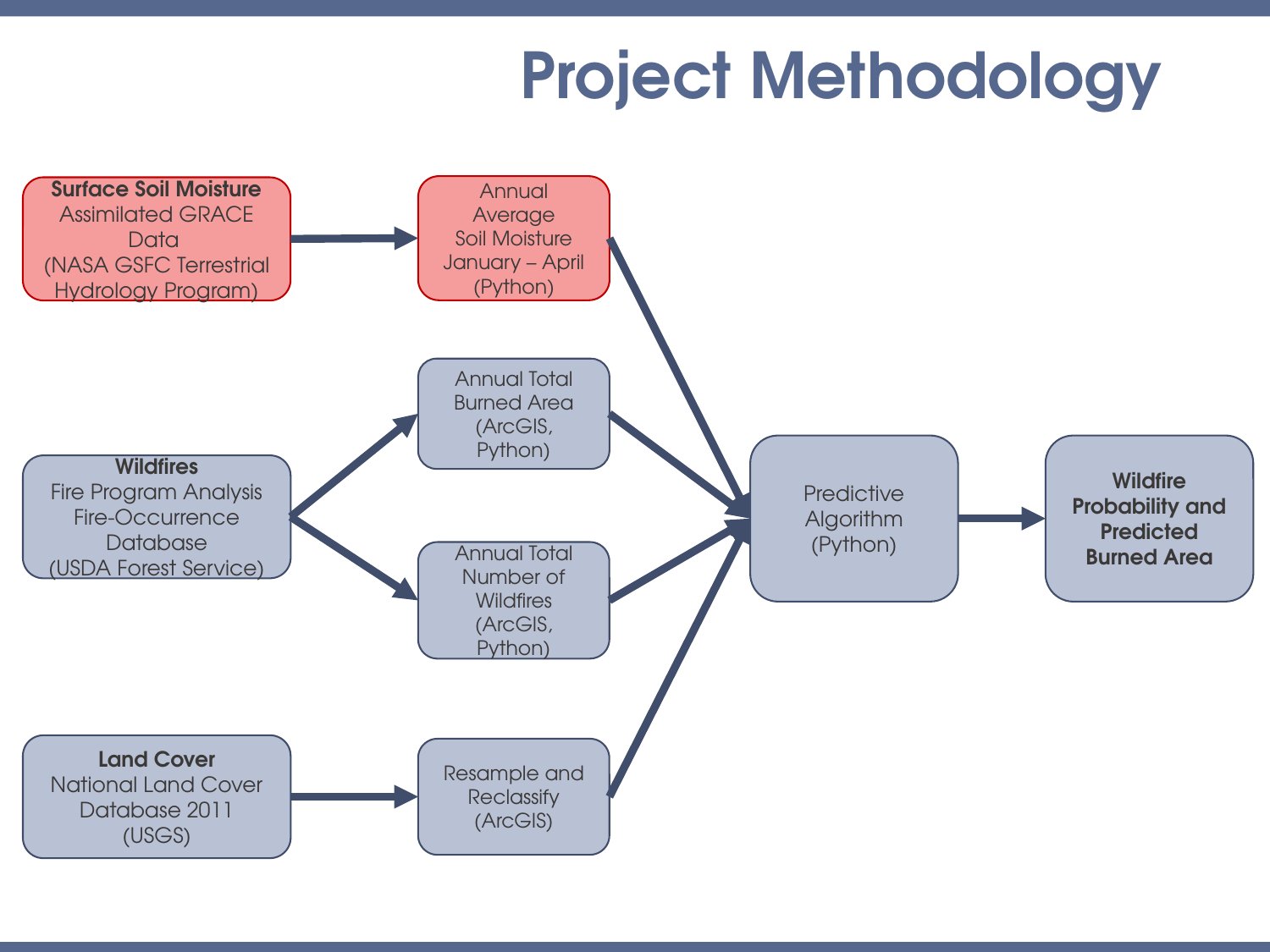

Project Methodology
Annual Average
Soil Moisture January – April
(Python)
Surface Soil Moisture
Assimilated GRACE Data
(NASA GSFC Terrestrial Hydrology Program)
Annual Total Burned Area
(ArcGIS, Python)
Predictive Algorithm
(Python)
Wildfire Probability and Predicted Burned Area
Wildfires
Fire Program Analysis Fire-Occurrence Database
(USDA Forest Service)
Annual Total Number of Wildfires
(ArcGIS, Python)
Land Cover
National Land Cover Database 2011
(USGS)
Resample and Reclassify
(ArcGIS)